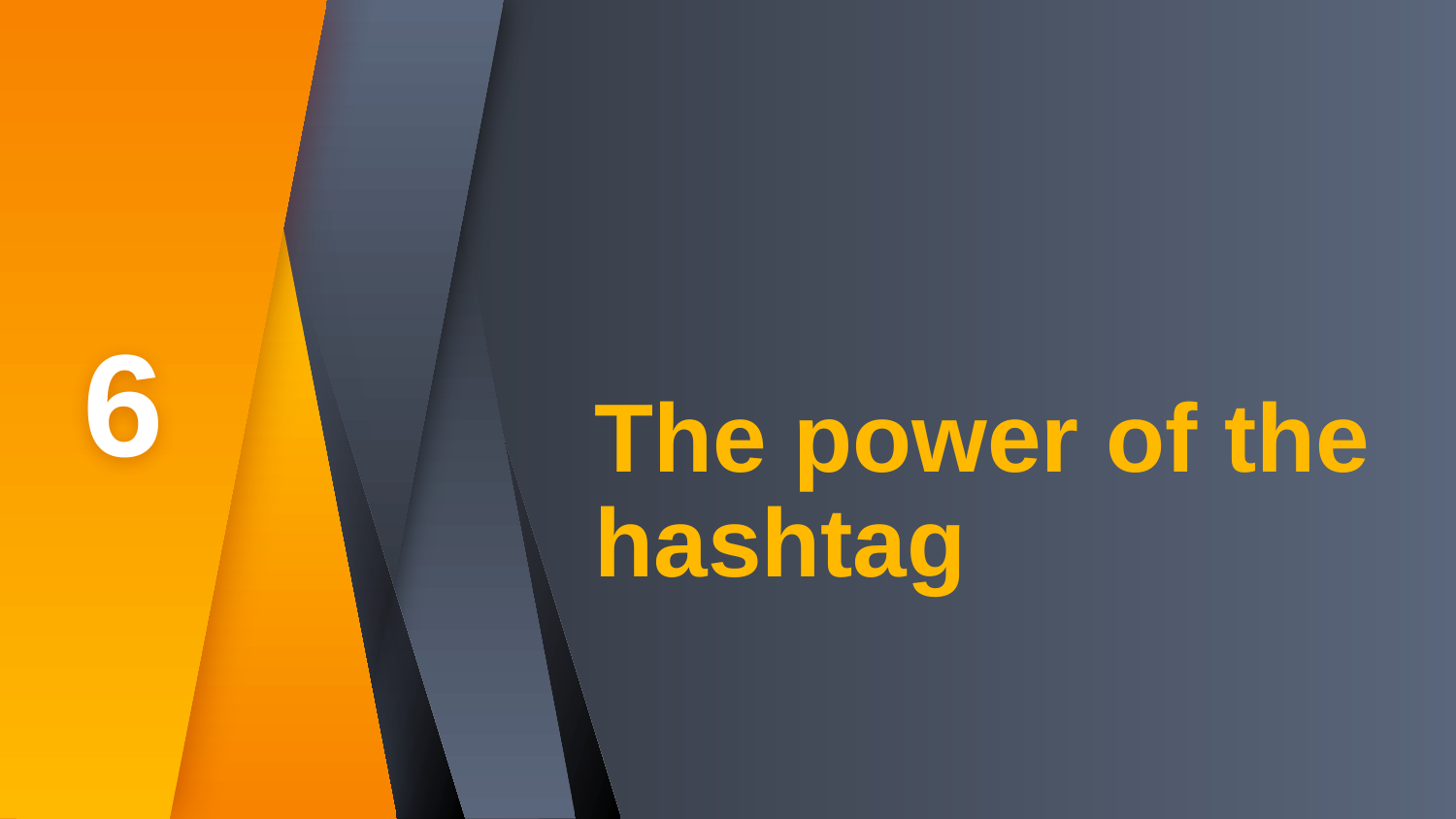

6
# The power of the hashtag